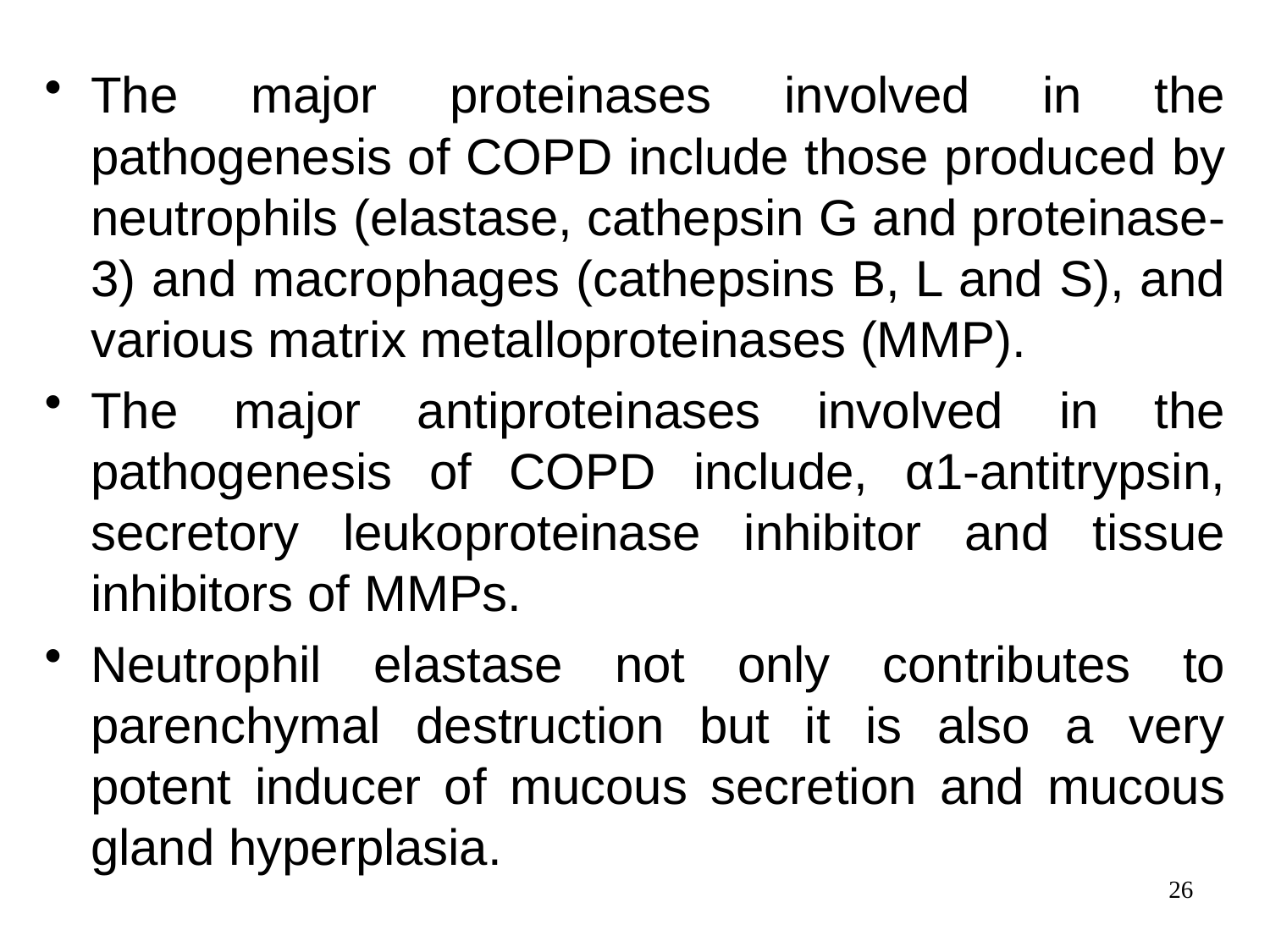

The major proteinases involved in the pathogenesis of COPD include those produced by neutrophils (elastase, cathepsin G and proteinase-3) and macrophages (cathepsins B, L and S), and various matrix metalloproteinases (MMP).
The major antiproteinases involved in the pathogenesis of COPD include, α1-antitrypsin, secretory leukoproteinase inhibitor and tissue inhibitors of MMPs.
Neutrophil elastase not only contributes to parenchymal destruction but it is also a very potent inducer of mucous secretion and mucous gland hyperplasia.

26